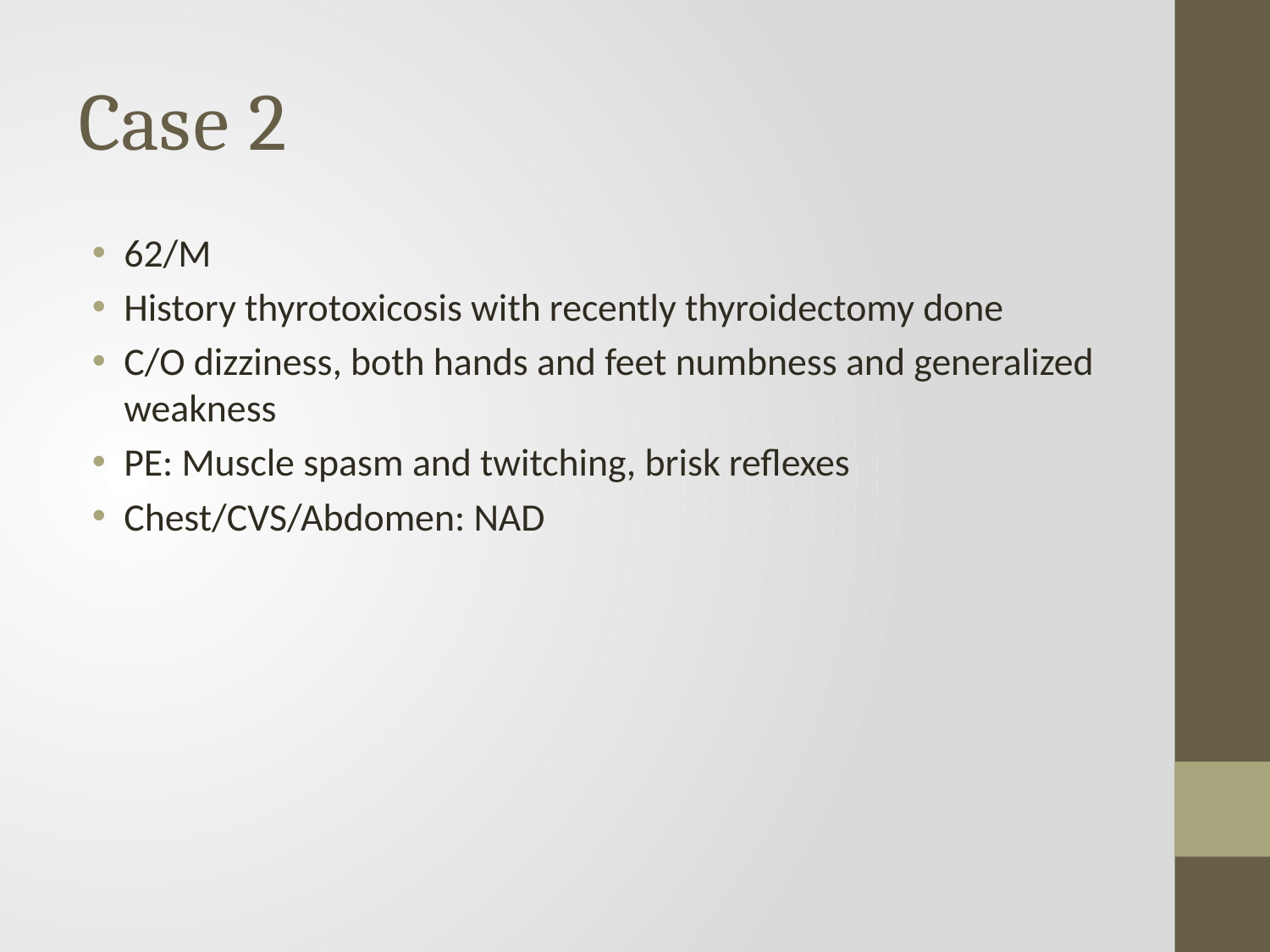

# Case 2
62/M
History thyrotoxicosis with recently thyroidectomy done
C/O dizziness, both hands and feet numbness and generalized weakness
PE: Muscle spasm and twitching, brisk reflexes
Chest/CVS/Abdomen: NAD